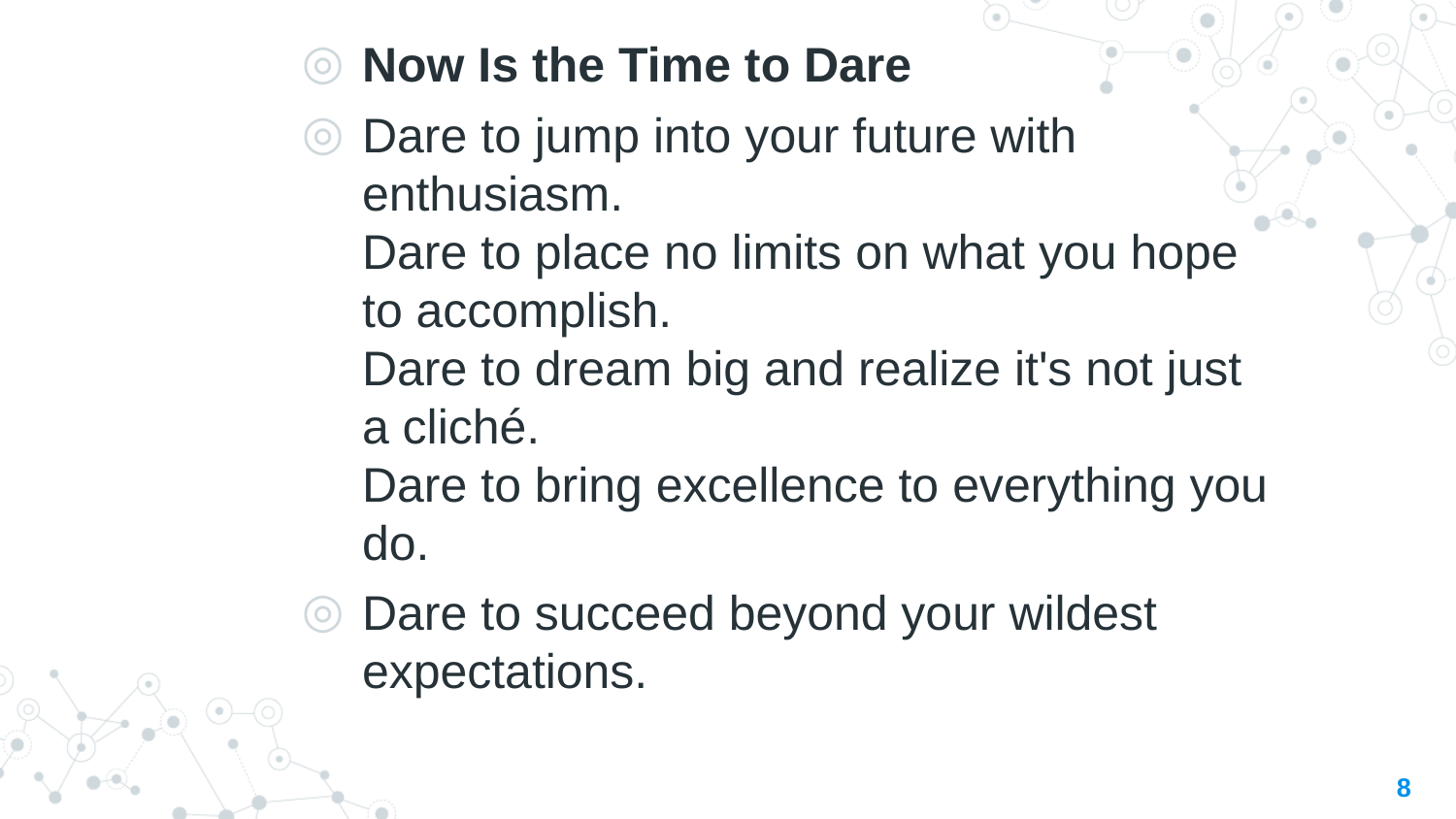

Now Is the Time to Dare
Dare to jump into your future with enthusiasm.
Dare to place no limits on what you hope to accomplish.
Dare to dream big and realize it's not just a cliché.
Dare to bring excellence to everything you do.
Dare to succeed beyond your wildest expectations.

8